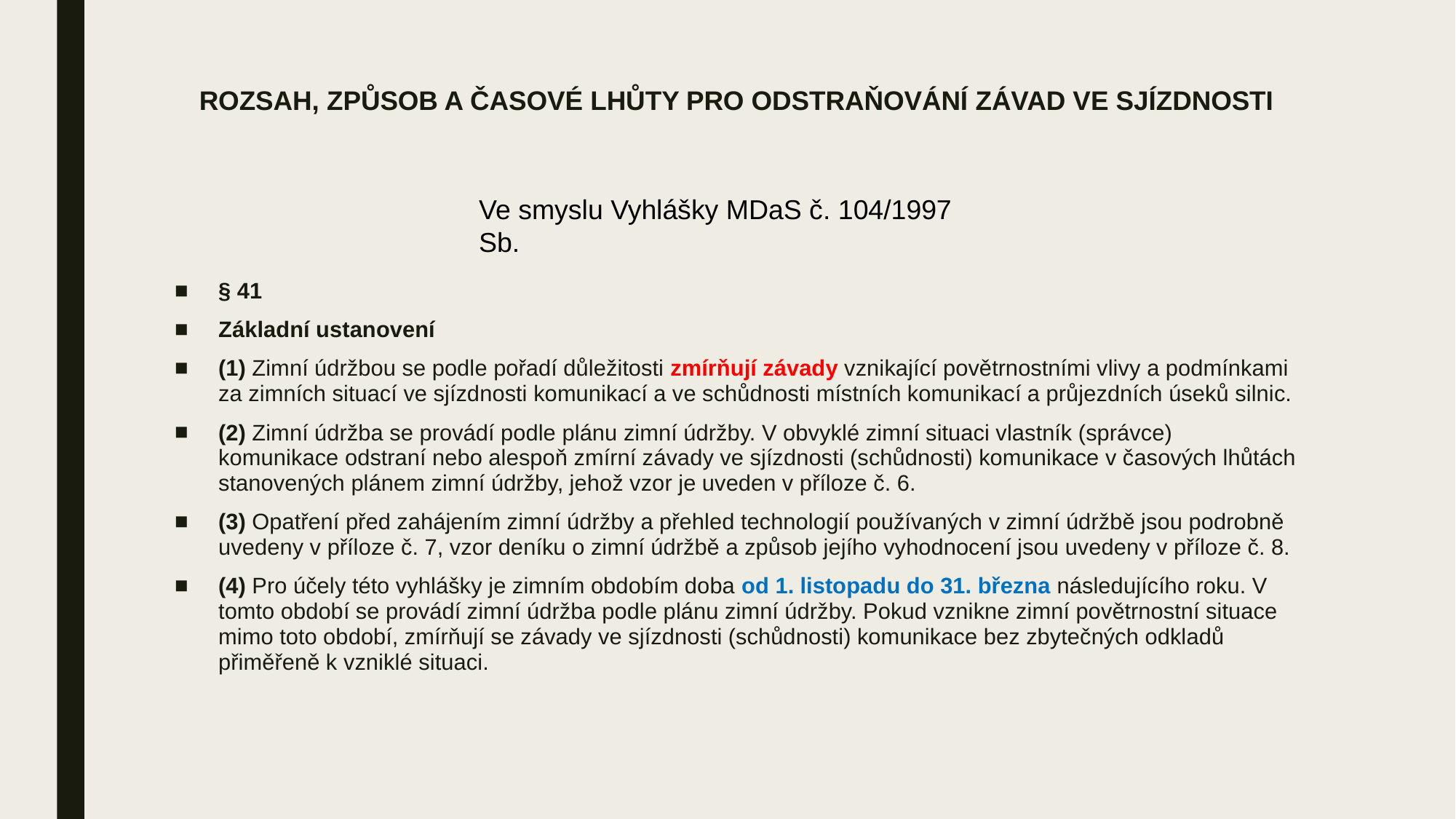

# ROZSAH, ZPŮSOB A ČASOVÉ LHŮTY PRO ODSTRAŇOVÁNÍ ZÁVAD VE SJÍZDNOSTI
Ve smyslu Vyhlášky MDaS č. 104/1997 Sb.

§ 41
Základní ustanovení
(1) Zimní údržbou se podle pořadí důležitosti zmírňují závady vznikající povětrnostními vlivy a podmínkami za zimních situací ve sjízdnosti komunikací a ve schůdnosti místních komunikací a průjezdních úseků silnic.
(2) Zimní údržba se provádí podle plánu zimní údržby. V obvyklé zimní situaci vlastník (správce) komunikace odstraní nebo alespoň zmírní závady ve sjízdnosti (schůdnosti) komunikace v časových lhůtách stanovených plánem zimní údržby, jehož vzor je uveden v příloze č. 6.
(3) Opatření před zahájením zimní údržby a přehled technologií používaných v zimní údržbě jsou podrobně uvedeny v příloze č. 7, vzor deníku o zimní údržbě a způsob jejího vyhodnocení jsou uvedeny v příloze č. 8.
(4) Pro účely této vyhlášky je zimním obdobím doba od 1. listopadu do 31. března následujícího roku. V tomto období se provádí zimní údržba podle plánu zimní údržby. Pokud vznikne zimní povětrnostní situace mimo toto období, zmírňují se závady ve sjízdnosti (schůdnosti) komunikace bez zbytečných odkladů přiměřeně k vzniklé situaci.